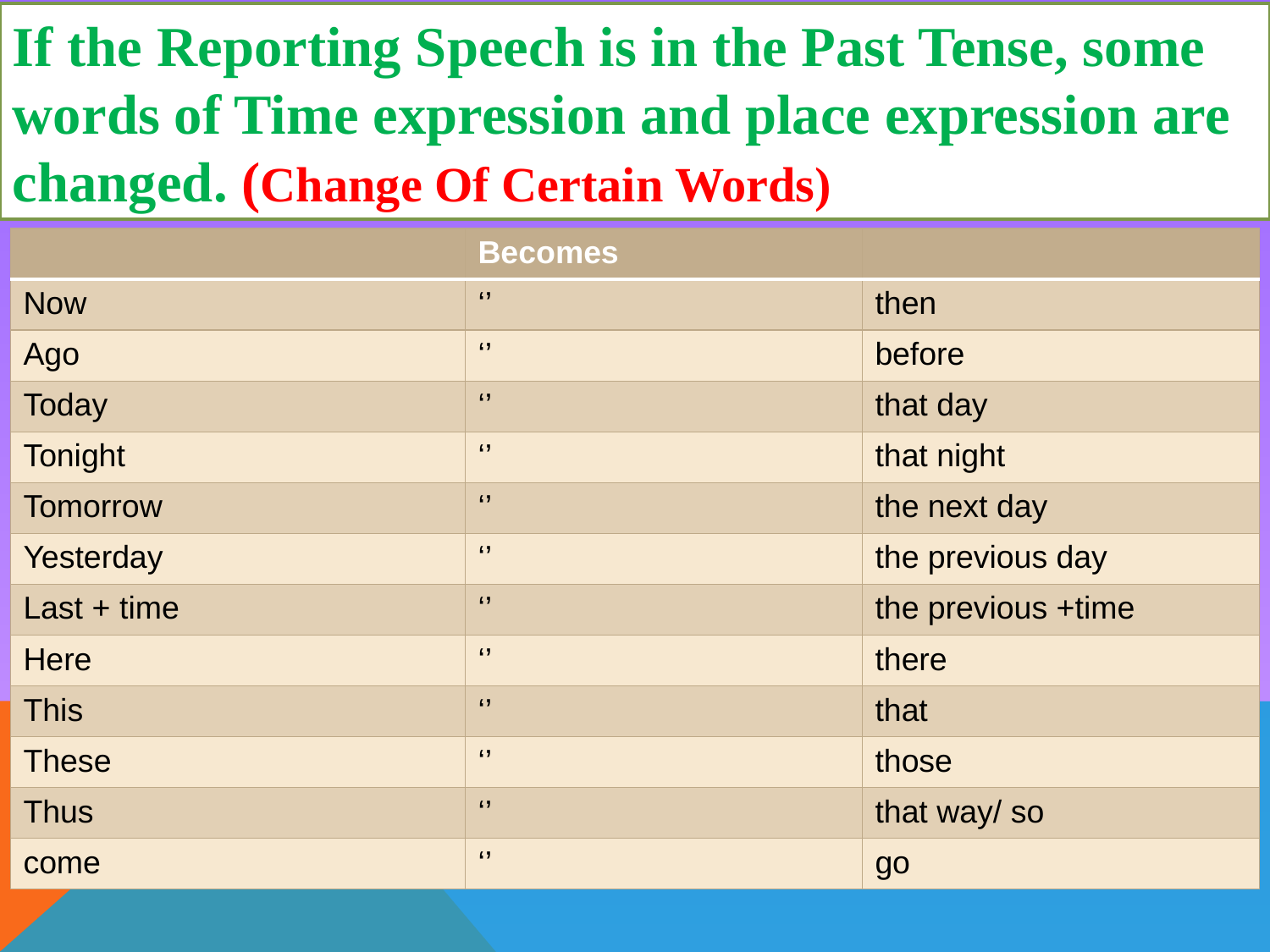

If the Reporting Speech is in the Past Tense, some words of Time expression and place expression are changed. (Change Of Certain Words)

|  | Becomes |  |
| --- | --- | --- |
| Now | ‘’ | then |
| Ago | ‘’ | before |
| Today | ‘’ | that day |
| Tonight | ‘’ | that night |
| Tomorrow | ‘’ | the next day |
| Yesterday | ‘’ | the previous day |
| Last + time | ‘’ | the previous +time |
| Here | ‘’ | there |
| This | ‘’ | that |
| These | ‘’ | those |
| Thus | ‘’ | that way/ so |
| come | ‘’ | go |